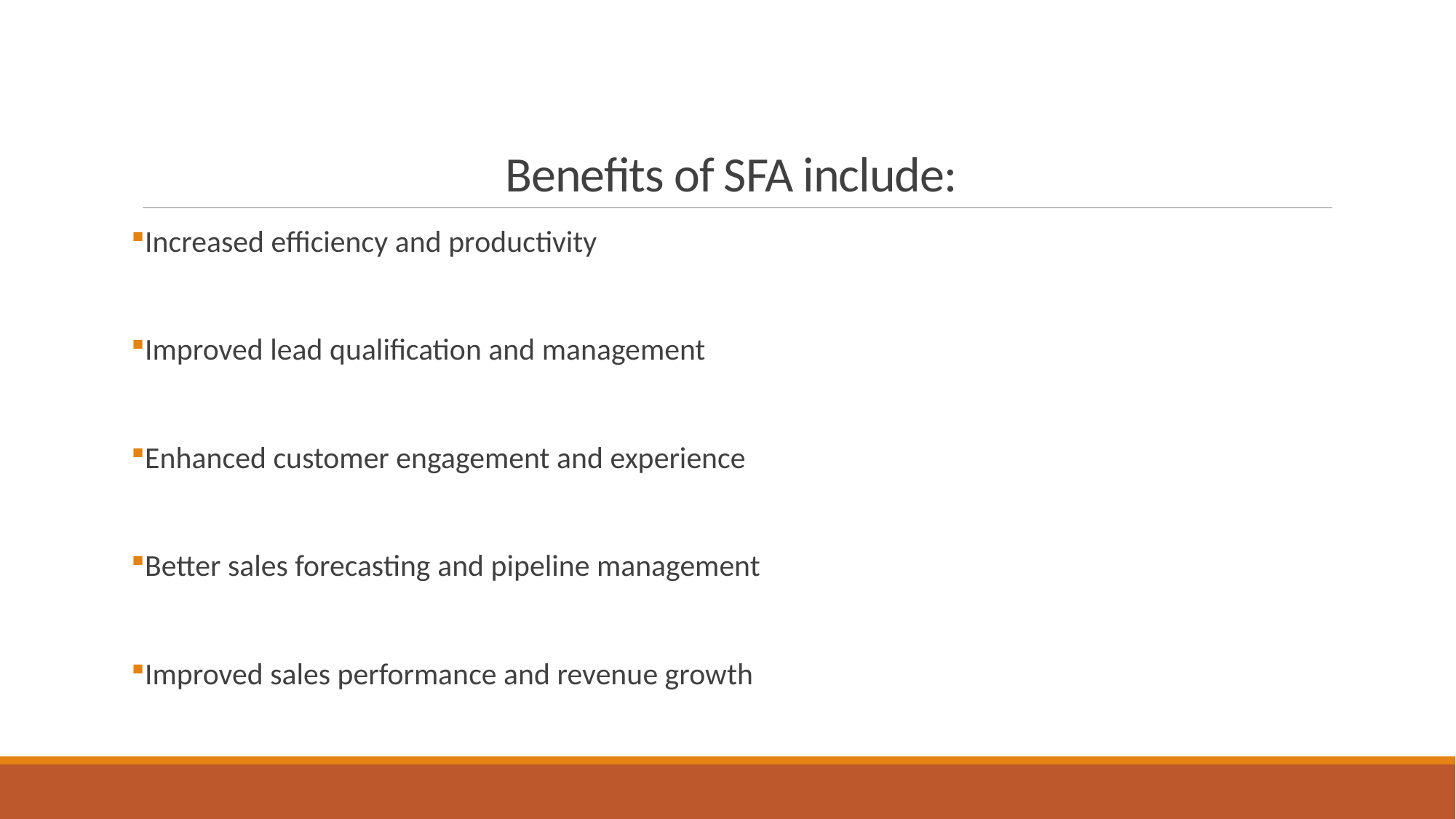

# Benefits of SFA include:
Increased efficiency and productivity

Improved lead qualification and management

Enhanced customer engagement and experience

Better sales forecasting and pipeline management

Improved sales performance and revenue growth